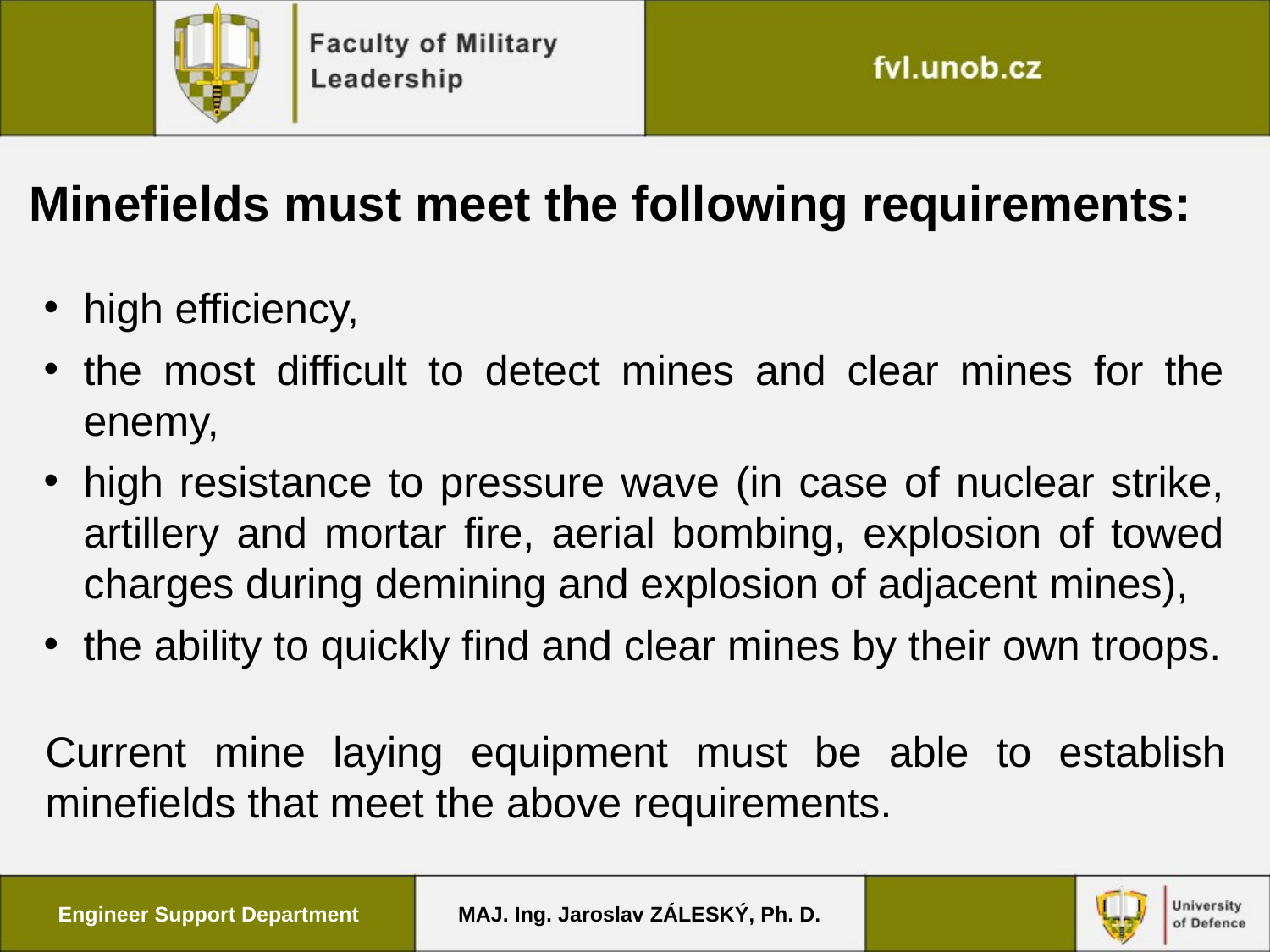

Minefields must meet the following requirements:
high efficiency,
the most difficult to detect mines and clear mines for the enemy,
high resistance to pressure wave (in case of nuclear strike, artillery and mortar fire, aerial bombing, explosion of towed charges during demining and explosion of adjacent mines),
the ability to quickly find and clear mines by their own troops.
Current mine laying equipment must be able to establish minefields that meet the above requirements.
Engineer Support Department
MAJ. Ing. Jaroslav ZÁLESKÝ, Ph. D.